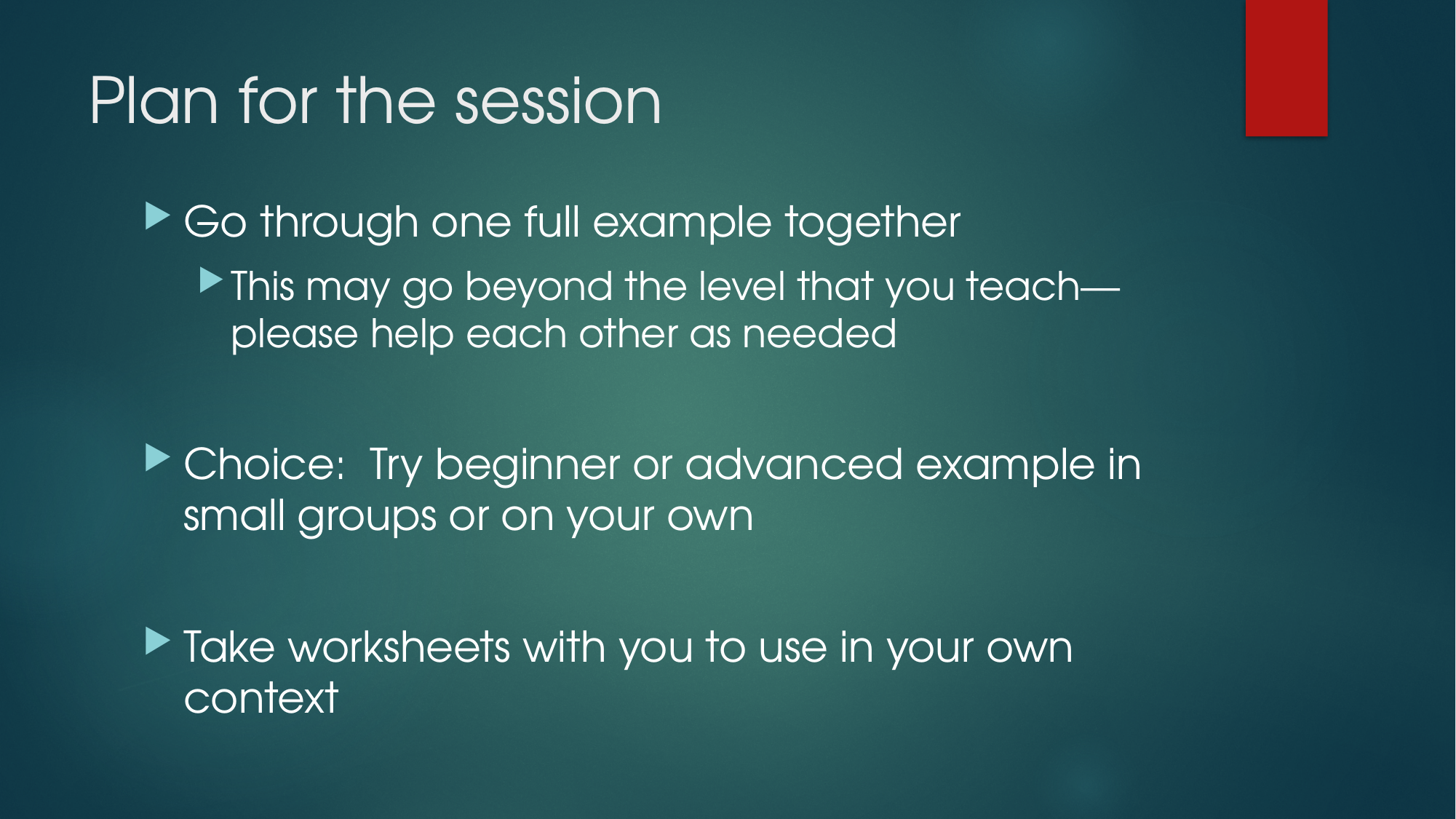

# Plan for the session
Go through one full example together
This may go beyond the level that you teach—please help each other as needed

Choice:  Try beginner or advanced example in small groups or on your own

Take worksheets with you to use in your own context